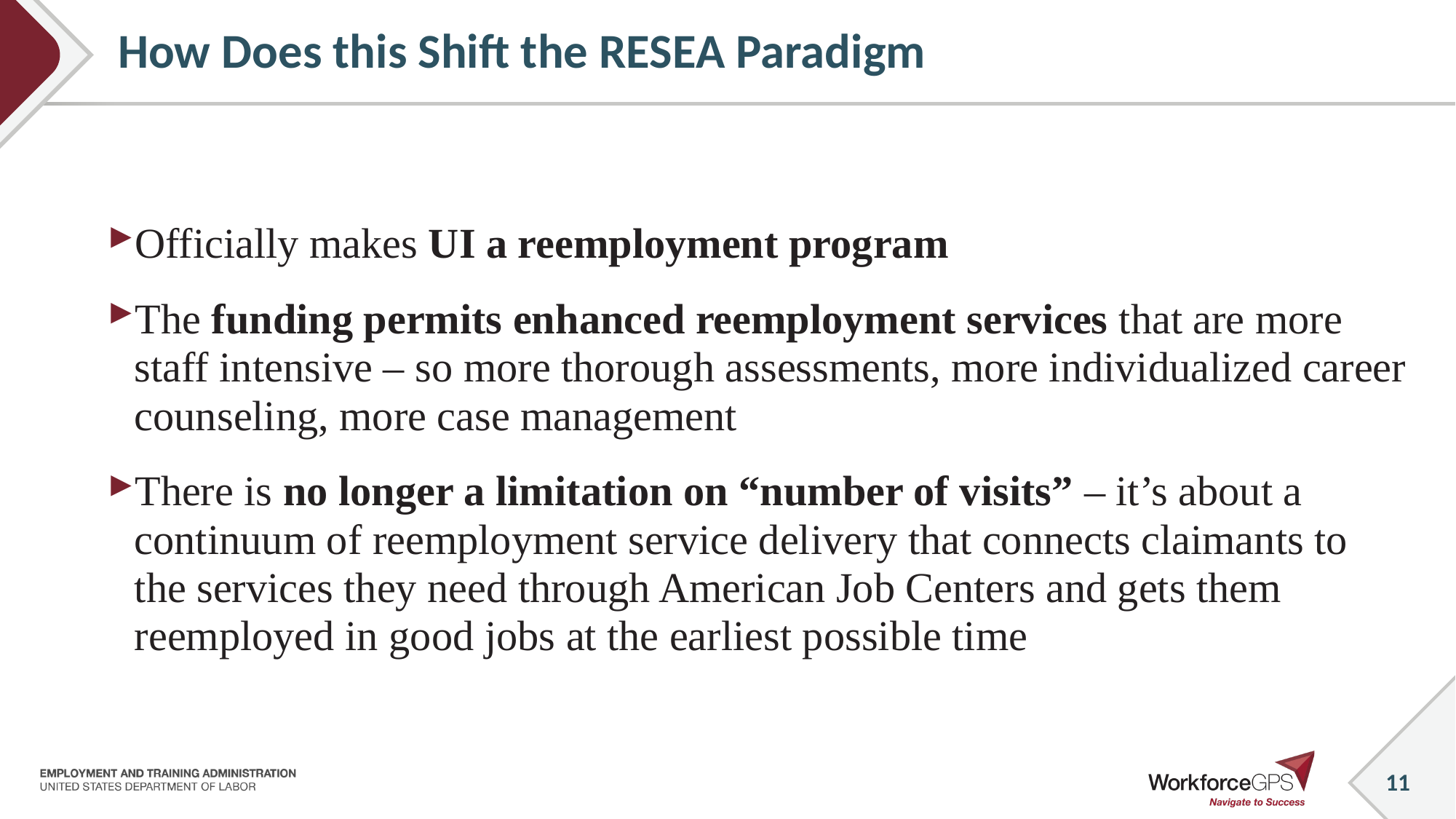

# How Does this Shift the RESEA Paradigm

Officially makes UI a reemployment program
The funding permits enhanced reemployment services that are more staff intensive – so more thorough assessments, more individualized career counseling, more case management
There is no longer a limitation on “number of visits” – it’s about a continuum of reemployment service delivery that connects claimants to the services they need through American Job Centers and gets them reemployed in good jobs at the earliest possible time

11